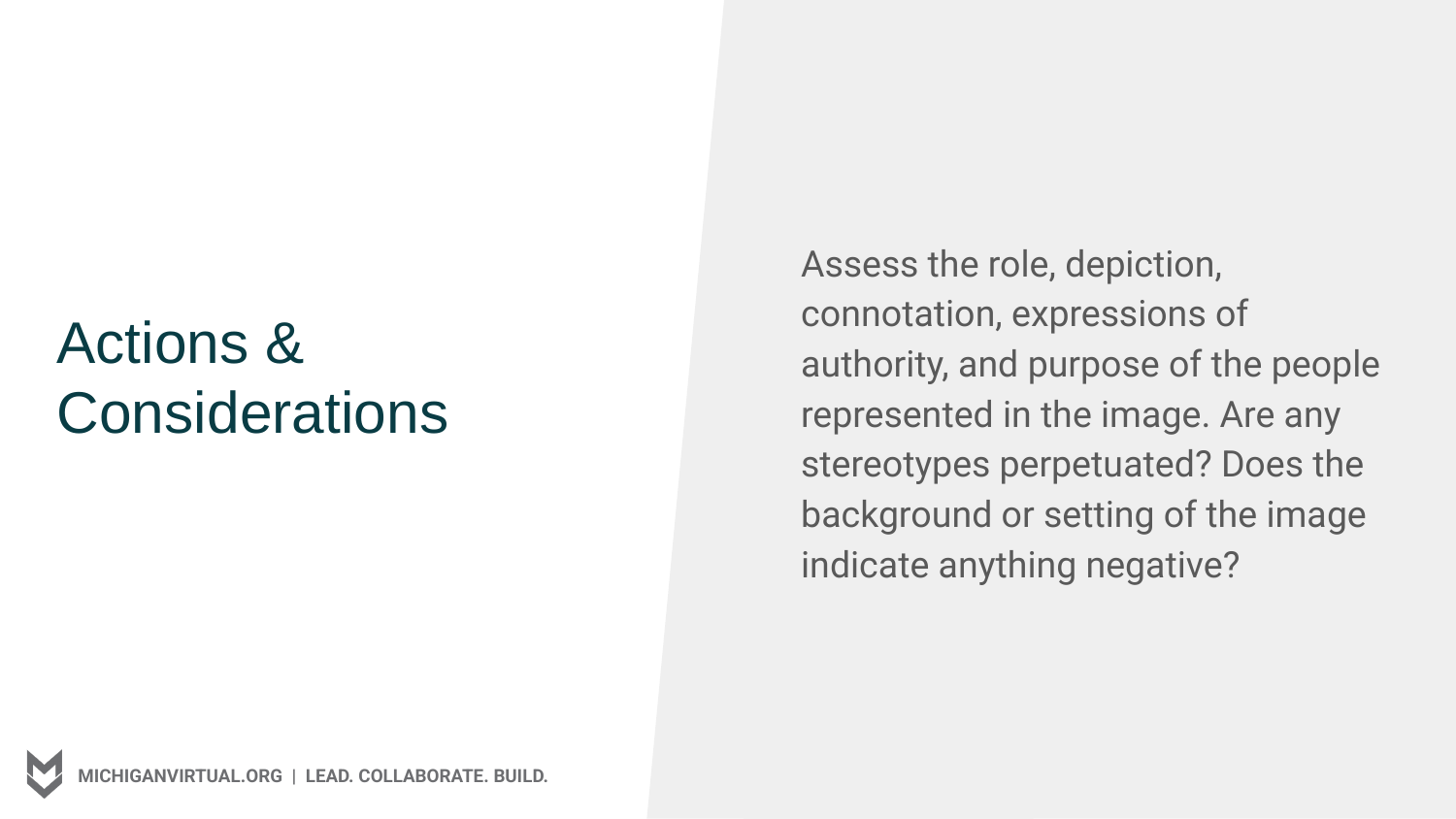

# Actions & Considerations
Assess the role, depiction, connotation, expressions of authority, and purpose of the people represented in the image. Are any stereotypes perpetuated? Does the background or setting of the image indicate anything negative?